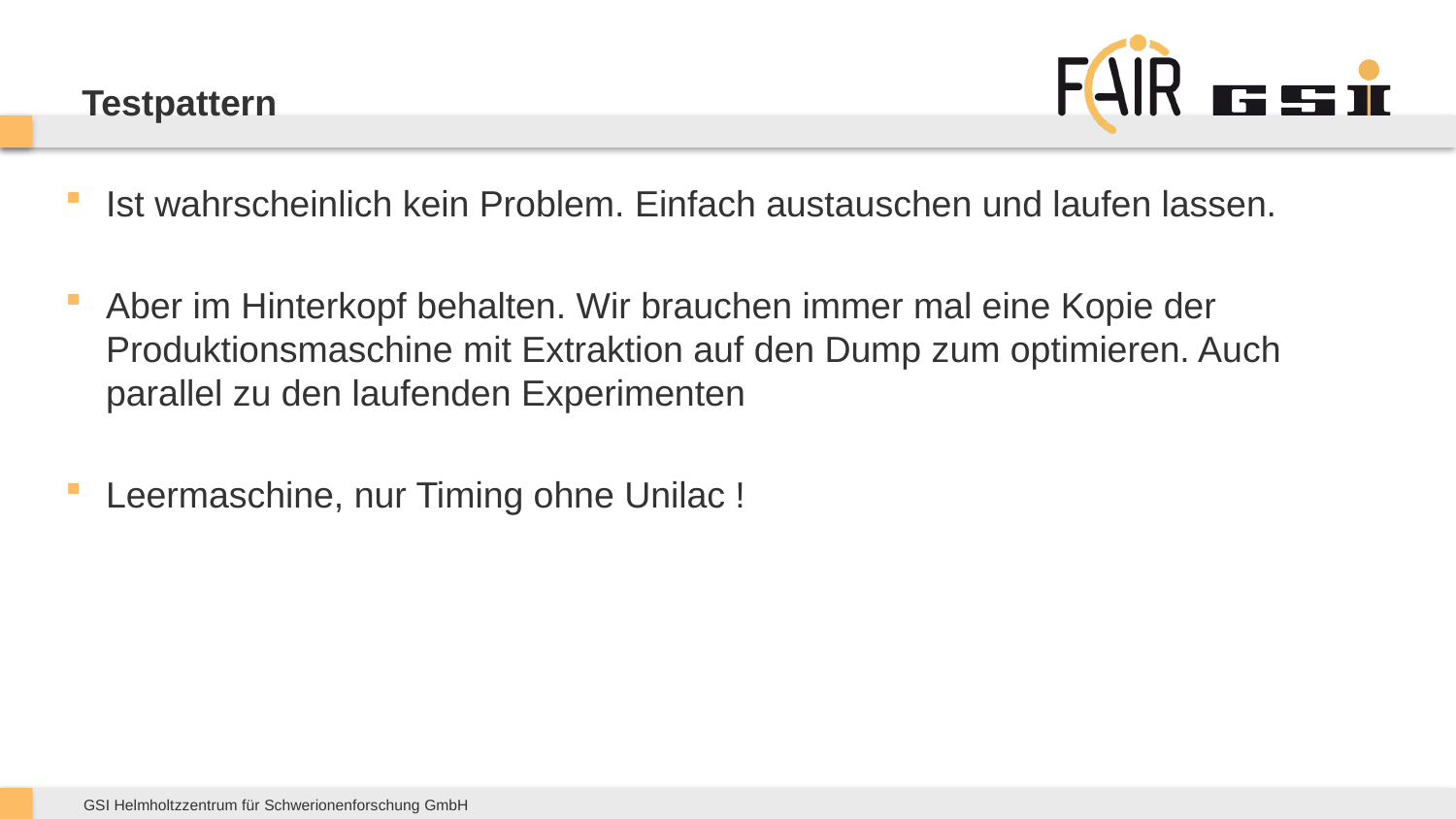

# Testpattern
Ist wahrscheinlich kein Problem. Einfach austauschen und laufen lassen.

Aber im Hinterkopf behalten. Wir brauchen immer mal eine Kopie der Produktionsmaschine mit Extraktion auf den Dump zum optimieren. Auch parallel zu den laufenden Experimenten

Leermaschine, nur Timing ohne Unilac !